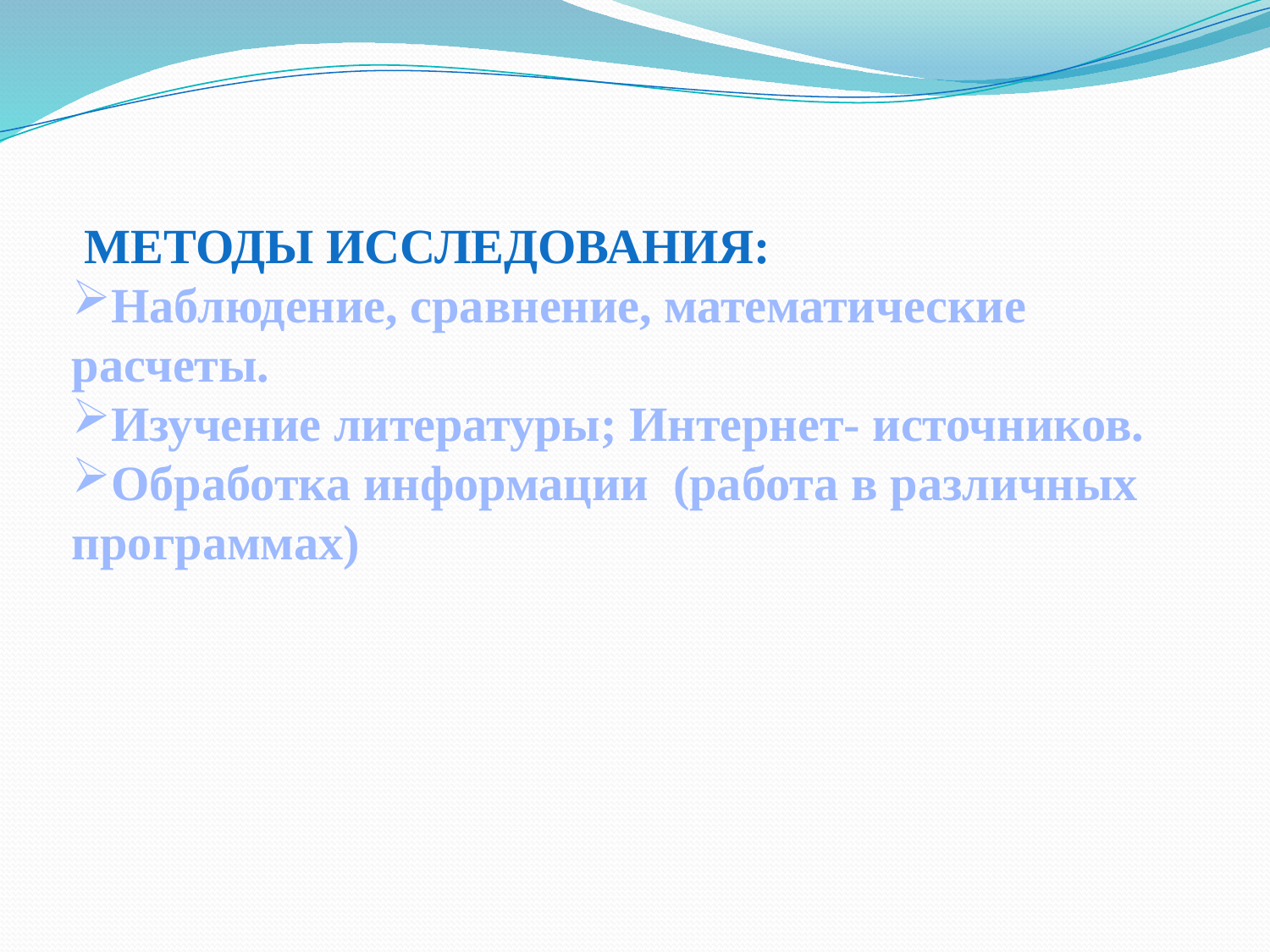

Методы исследования:
Наблюдение, сравнение, математические расчеты.
Изучение литературы; Интернет- источников.
Обработка информации  (работа в различных программах)